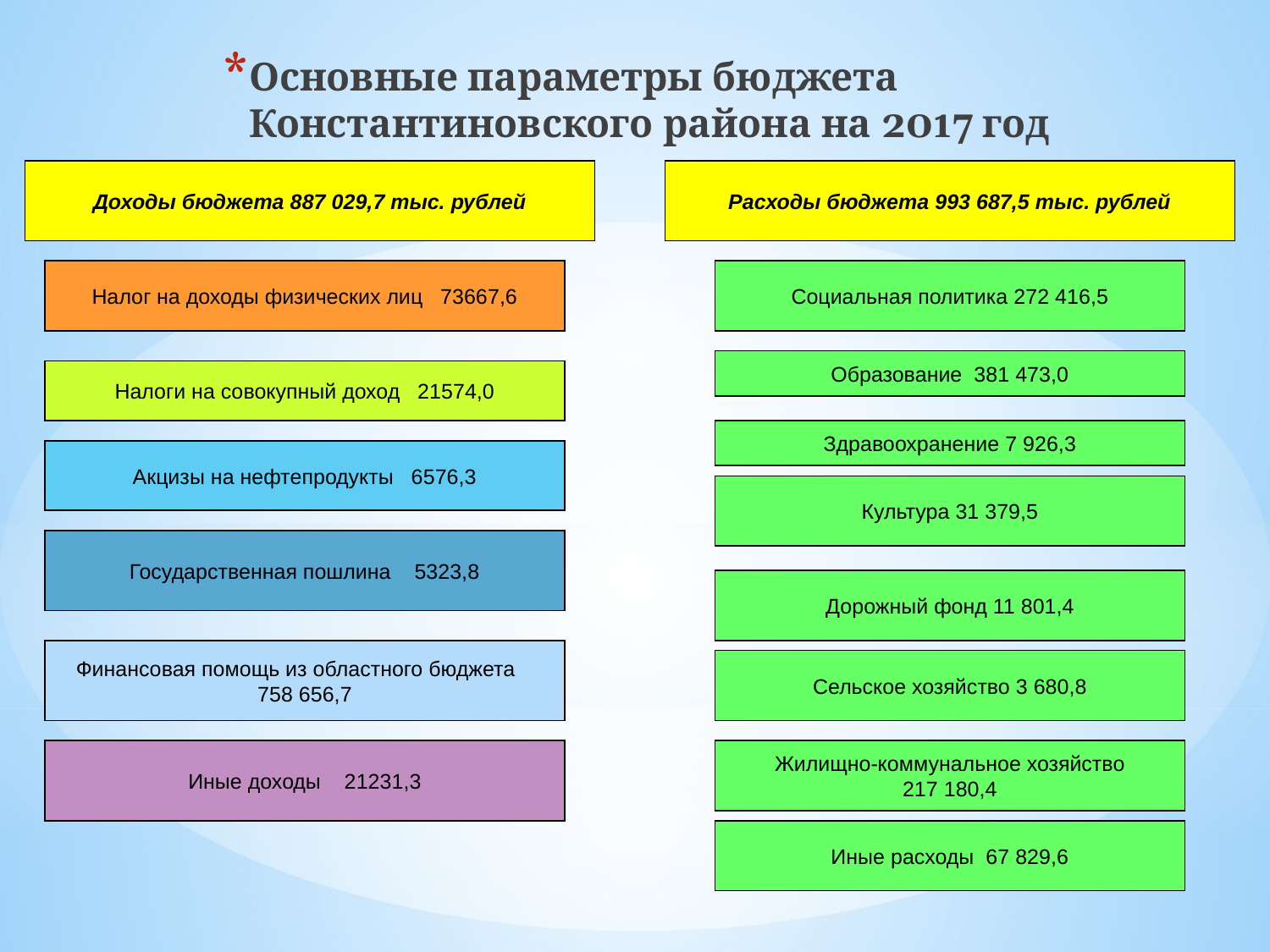

Основные параметры бюджета Константиновского района на 2017 год
Доходы бюджета 887 029,7 тыс. рублей
Расходы бюджета 993 687,5 тыс. рублей
Налог на доходы физических лиц   73667,6
Социальная политика 272 416,5
Образование  381 473,0
Налоги на совокупный доход   21574,0
Здравоохранение 7 926,3
Акцизы на нефтепродукты   6576,3
Культура 31 379,5
Государственная пошлина    5323,8
Дорожный фонд 11 801,4
Финансовая помощь из областного бюджета    758 656,7
Сельское хозяйство 3 680,8
Иные доходы    21231,3
Жилищно-коммунальное хозяйство 217 180,4
Иные расходы  67 829,6